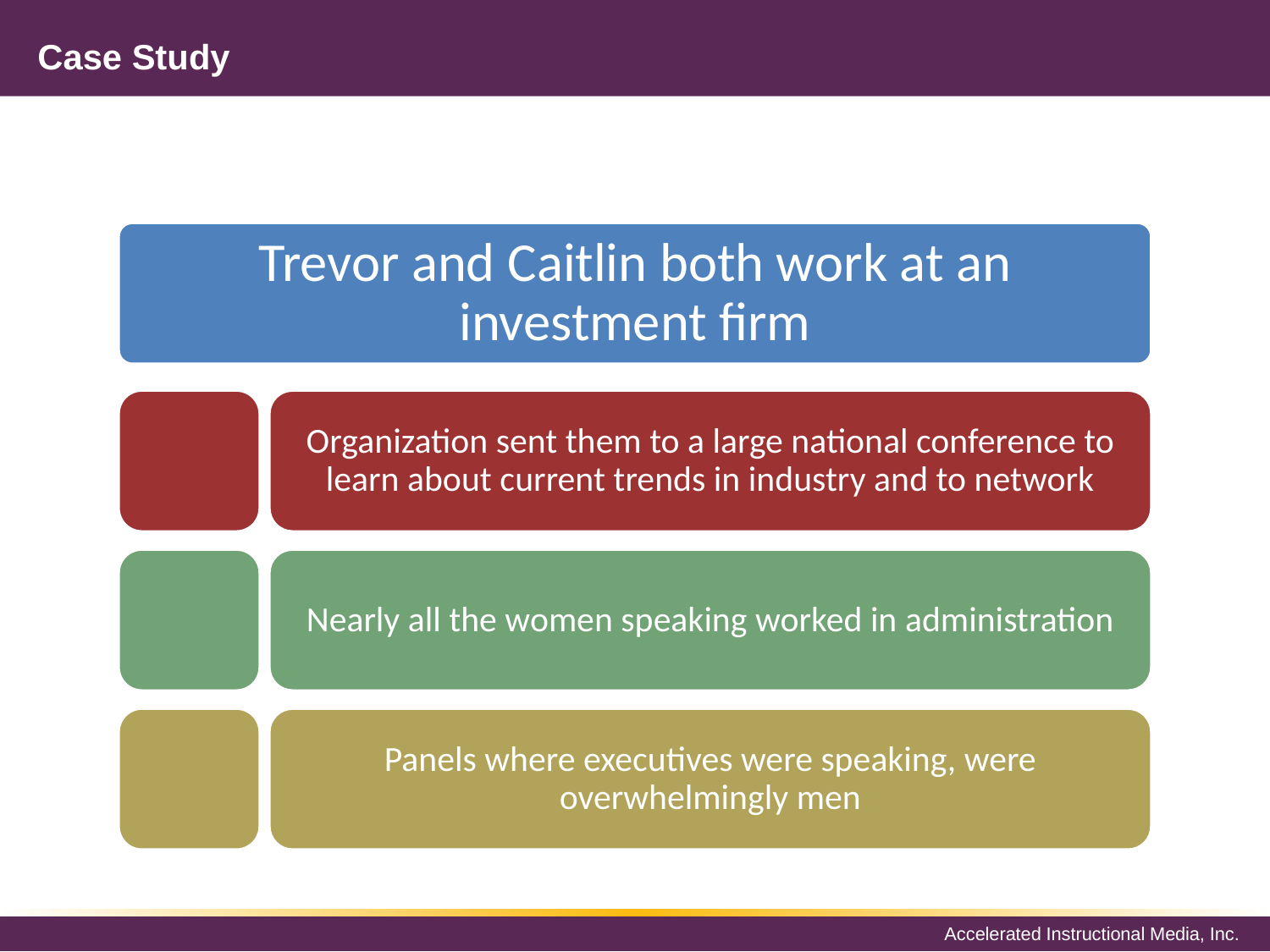

# Case Study

Trevor and Caitlin both work at an investment firm

Organization sent them to a large national conference to learn about current trends in industry and to network

Nearly all the women speaking worked in administration

Panels where executives were speaking, were overwhelmingly men